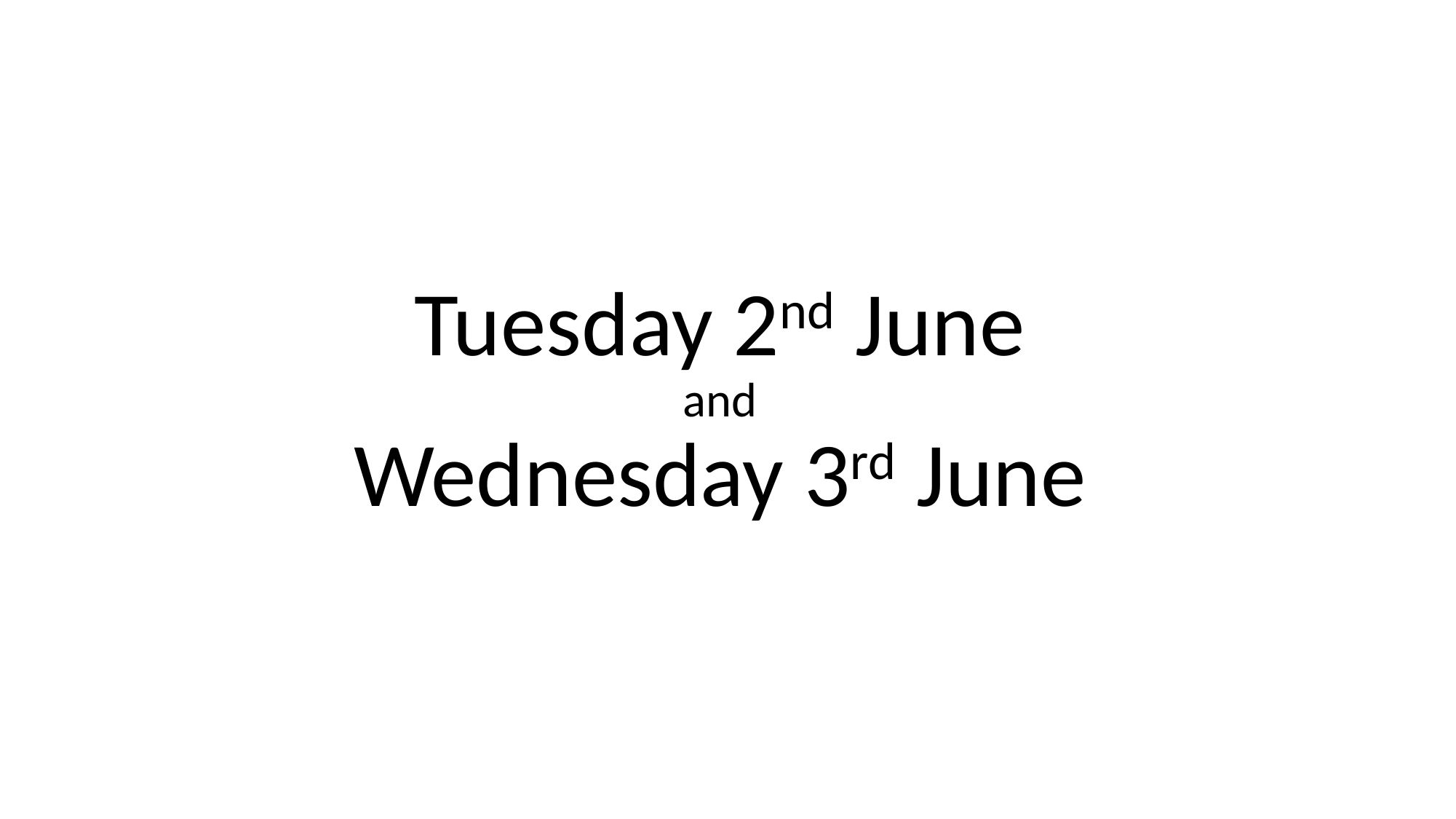

# Tuesday 2nd June and Wednesday 3rd June